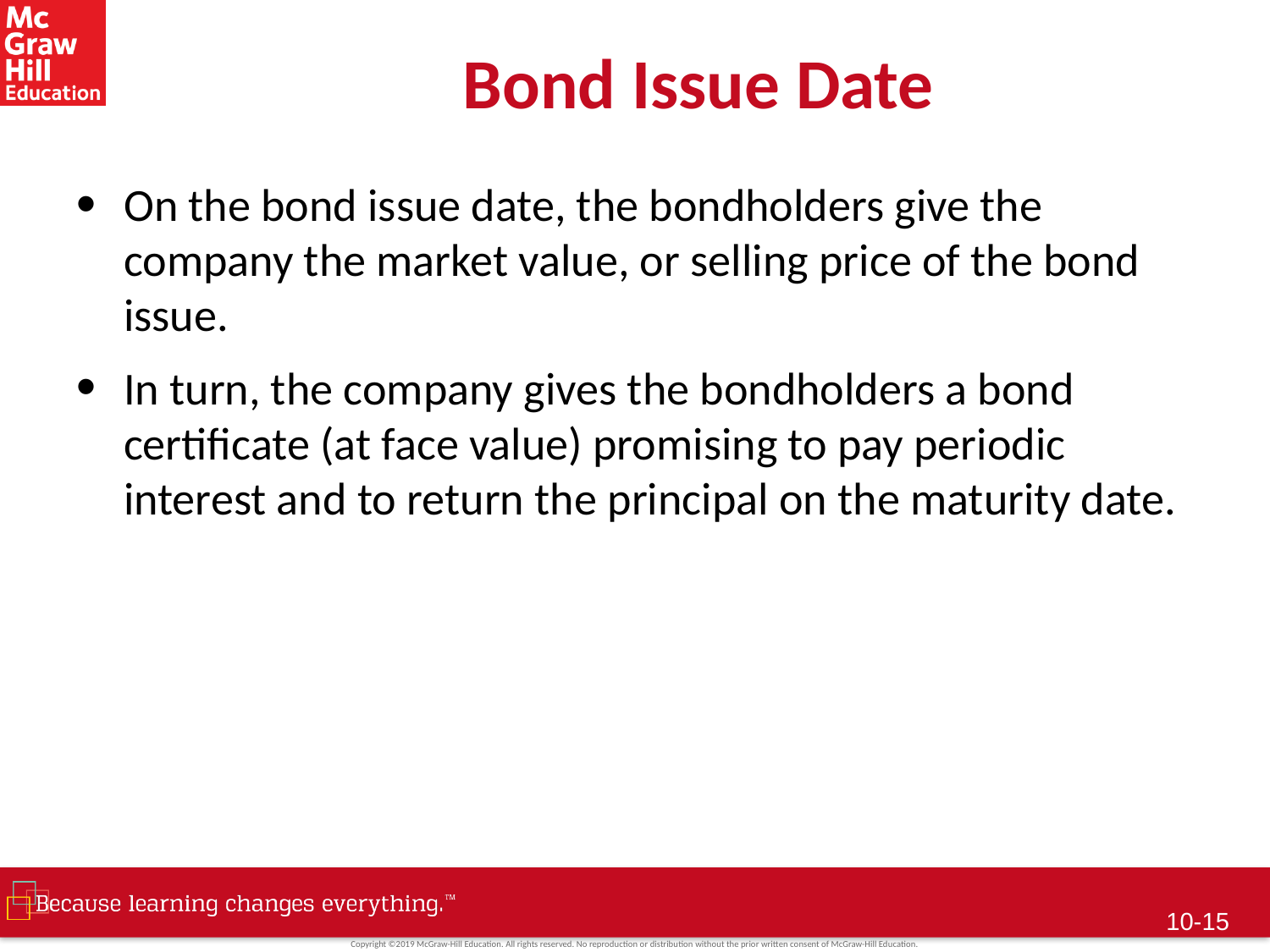

# Bond Issue Date
On the bond issue date, the bondholders give the company the market value, or selling price of the bond issue.
In turn, the company gives the bondholders a bond certificate (at face value) promising to pay periodic interest and to return the principal on the maturity date.

10-15